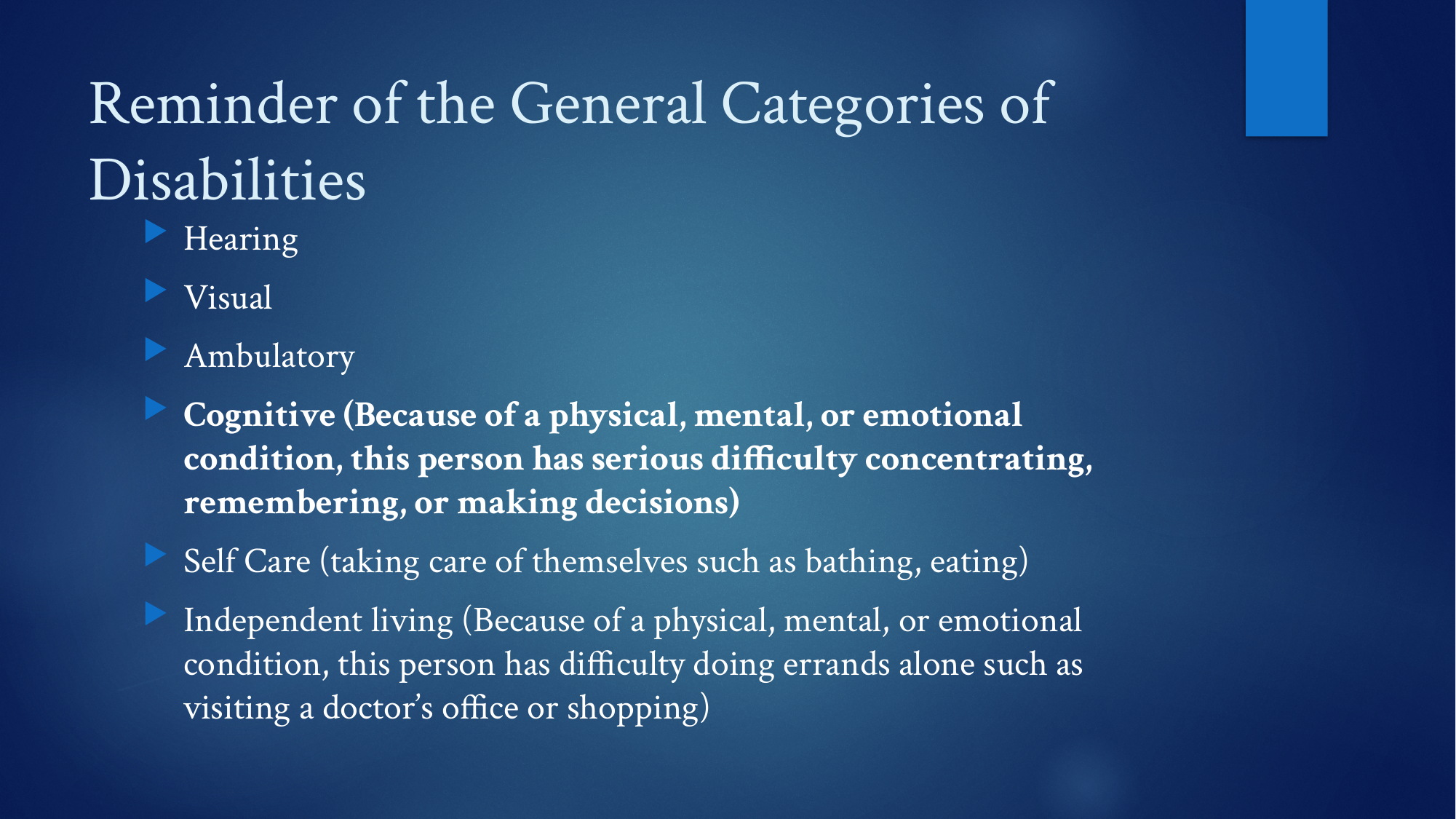

# Reminder of the General Categories of Disabilities
Hearing
Visual
Ambulatory
Cognitive (Because of a physical, mental, or emotional condition, this person has serious difficulty concentrating, remembering, or making decisions)
Self Care (taking care of themselves such as bathing, eating)
Independent living (Because of a physical, mental, or emotional condition, this person has difficulty doing errands alone such as visiting a doctor’s office or shopping)